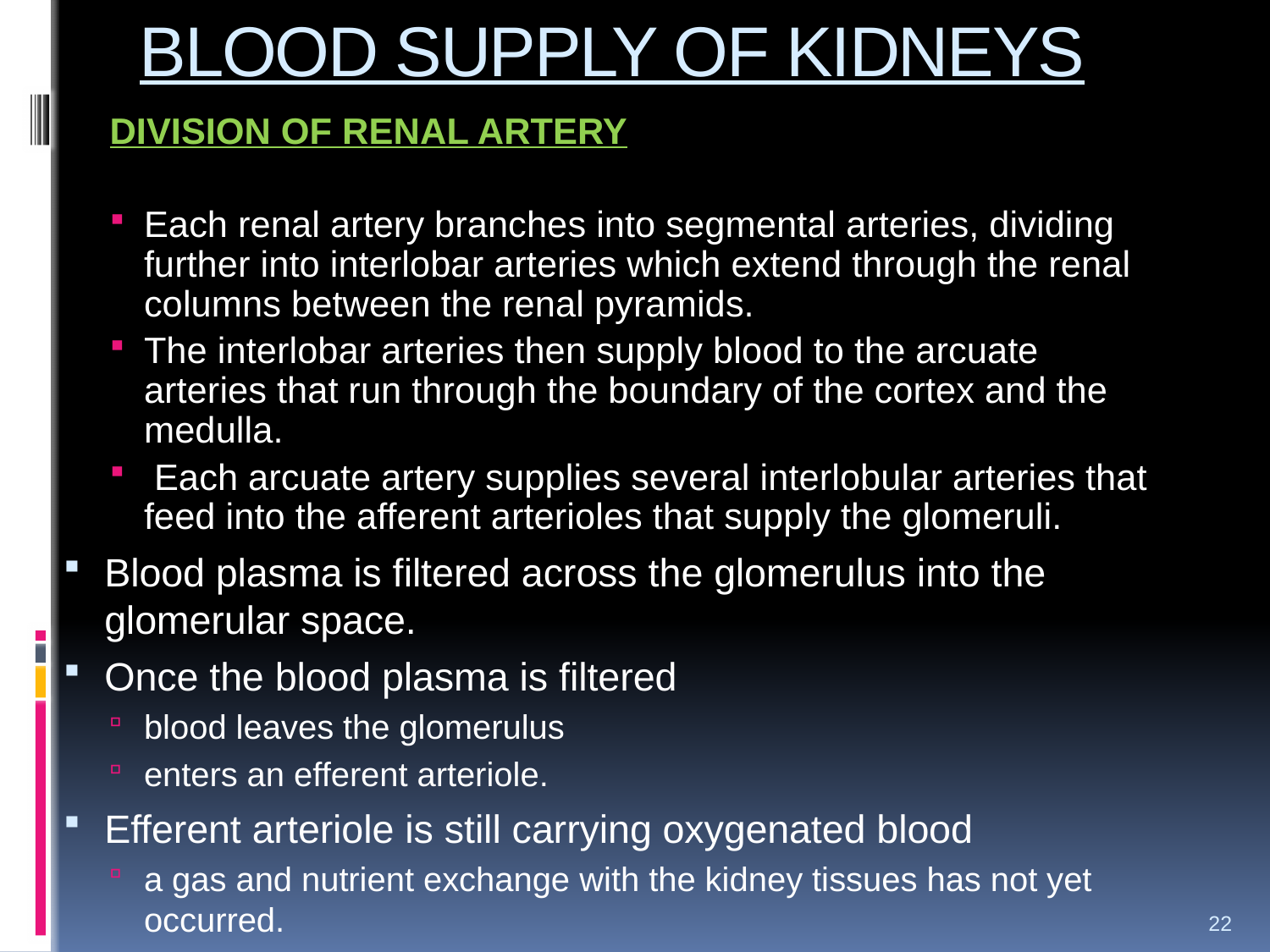

# BLOOD SUPPLY OF KIDNEYS
DIVISION OF RENAL ARTERY

Each renal artery branches into segmental arteries, dividing further into interlobar arteries which extend through the renal columns between the renal pyramids.
The interlobar arteries then supply blood to the arcuate arteries that run through the boundary of the cortex and the medulla.
 Each arcuate artery supplies several interlobular arteries that feed into the afferent arterioles that supply the glomeruli.
Blood plasma is filtered across the glomerulus into the glomerular space.
Once the blood plasma is filtered
blood leaves the glomerulus
enters an efferent arteriole.
Efferent arteriole is still carrying oxygenated blood
a gas and nutrient exchange with the kidney tissues has not yet occurred.
22